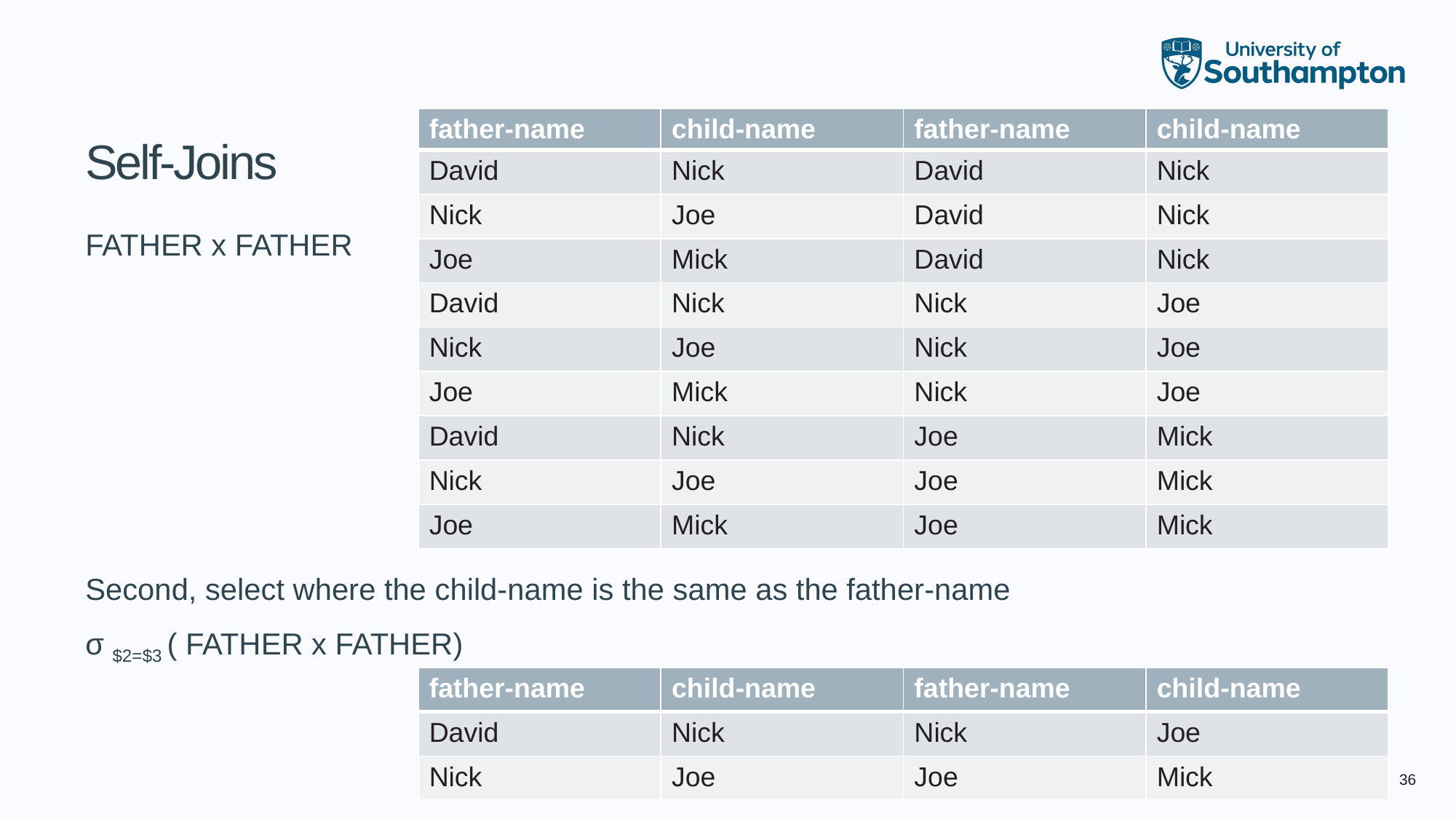

# Self-Joins
| father-name | child-name | father-name | child-name |
| --- | --- | --- | --- |
| David | Nick | David | Nick |
| Nick | Joe | David | Nick |
| Joe | Mick | David | Nick |
| David | Nick | Nick | Joe |
| Nick | Joe | Nick | Joe |
| Joe | Mick | Nick | Joe |
| David | Nick | Joe | Mick |
| Nick | Joe | Joe | Mick |
| Joe | Mick | Joe | Mick |
FATHER x FATHER
Second, select where the child-name is the same as the father-name
σ $2=$3 ( FATHER x FATHER)
| father-name | child-name | father-name | child-name |
| --- | --- | --- | --- |
| David | Nick | Nick | Joe |
| Nick | Joe | Joe | Mick |